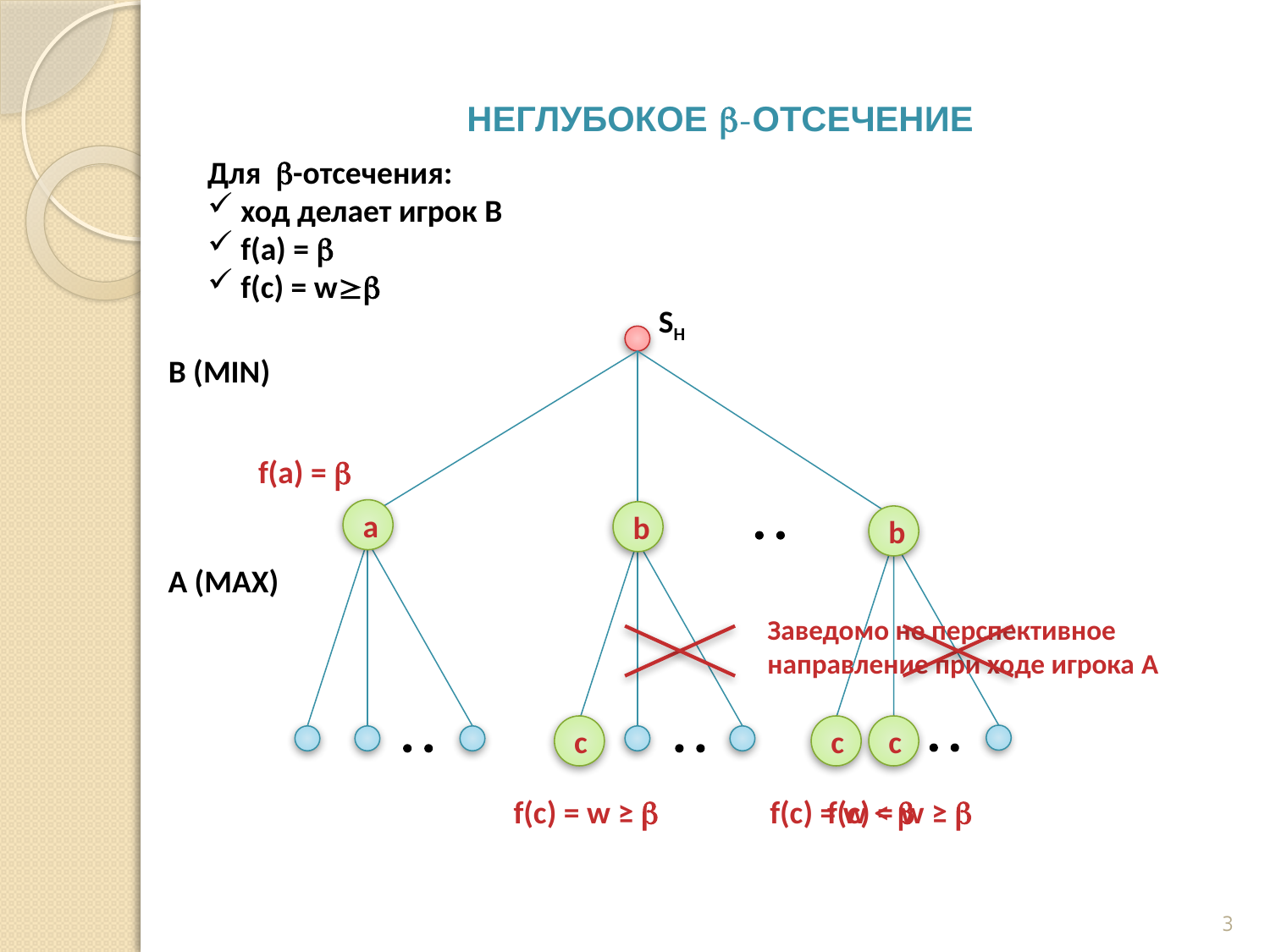

# Неглубокое β-отсечение
Для  β-отсечения:
 ход делает игрок B
 f(a) = β
 f(c) = w≥β
SH

B (MIN)
f(a) = β
a
b
b

А (MAX)
Заведомо не перспективное направление при ходе игрока A
c
c
c
f(c) = w ≥ β
f(c) = w < β
f(c) = w ≥ β
3